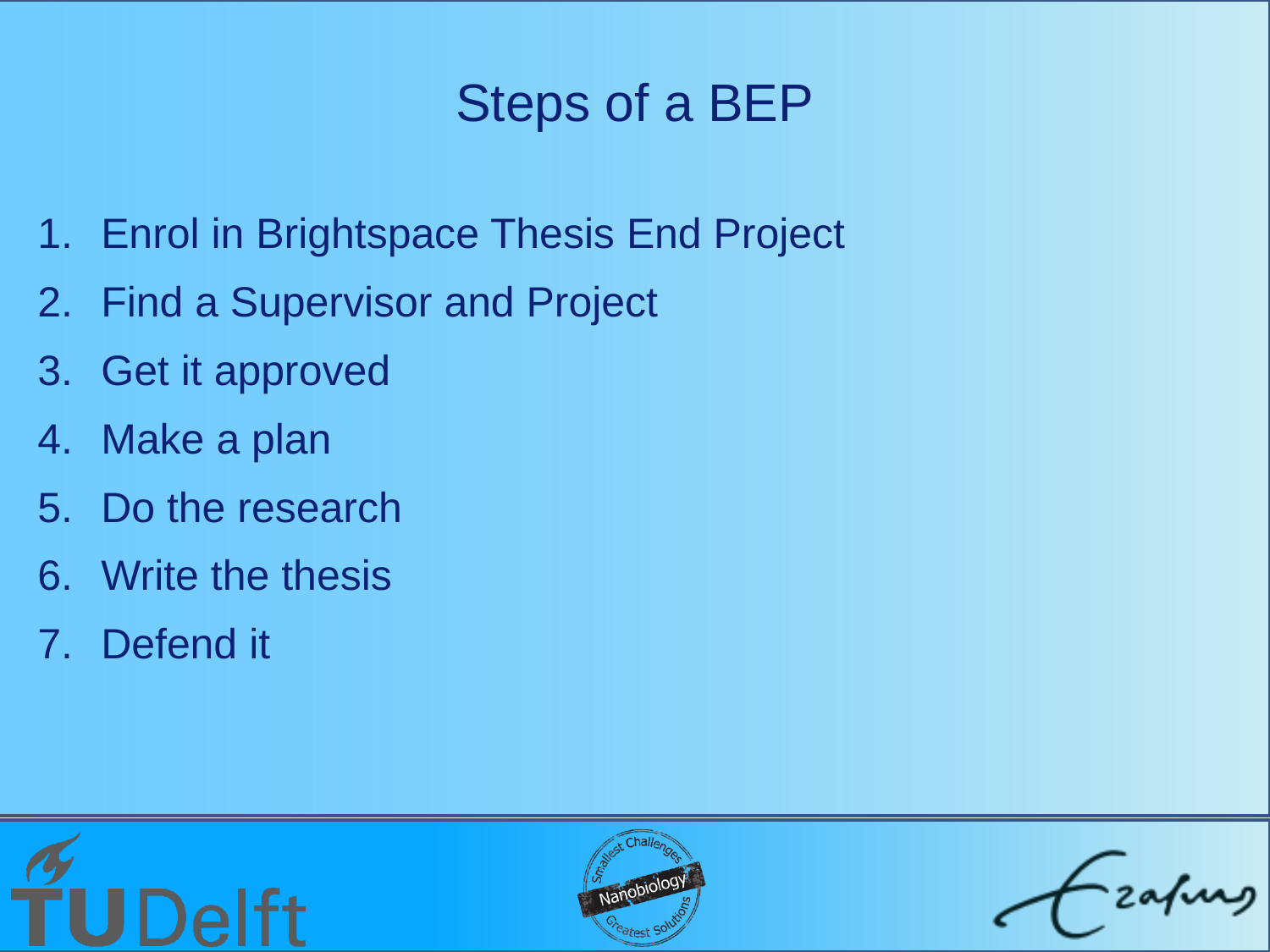

# Steps of a BEP

Enrol in Brightspace Thesis End Project
Find a Supervisor and Project
Get it approved
Make a plan
Do the research
Write the thesis
Defend it